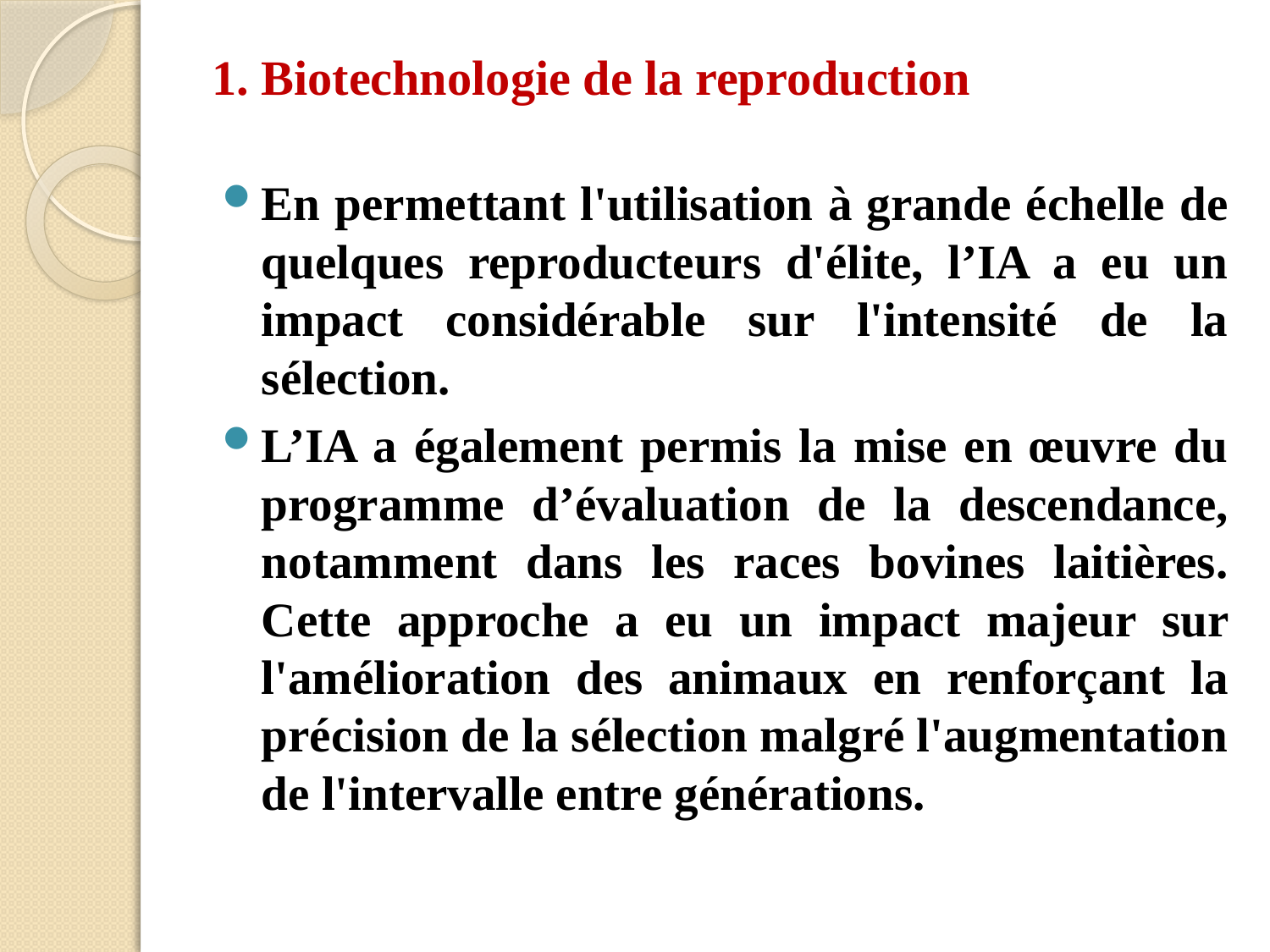

# 1. Biotechnologie de la reproduction
En permettant l'utilisation à grande échelle de quelques reproducteurs d'élite, l’IA a eu un impact considérable sur l'intensité de la sélection.
L’IA a également permis la mise en œuvre du programme d’évaluation de la descendance, notamment dans les races bovines laitières. Cette approche a eu un impact majeur sur l'amélioration des animaux en renforçant la précision de la sélection malgré l'augmentation de l'intervalle entre générations.